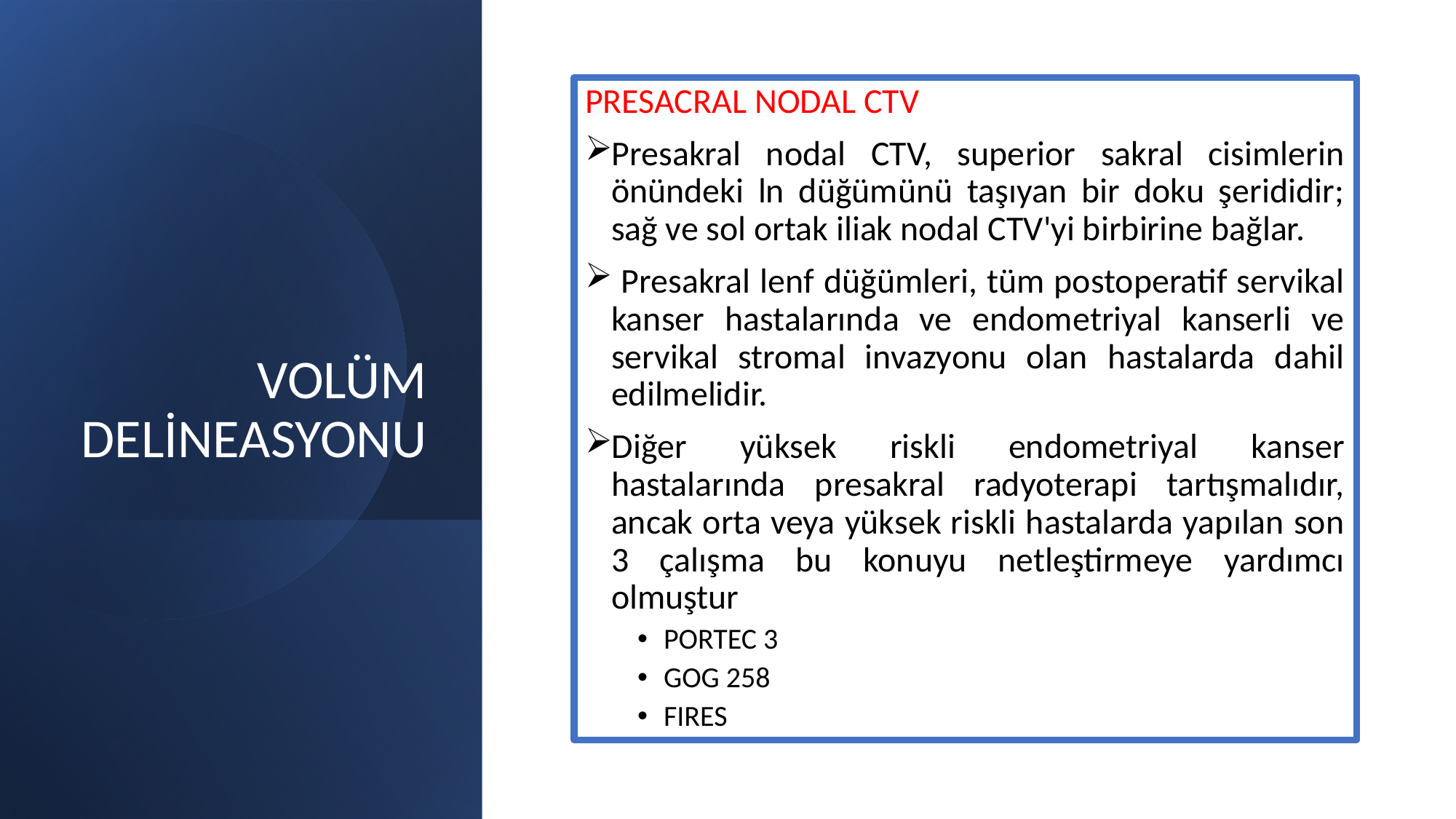

# VOLÜM DELİNEASYONU
PRESACRAL NODAL CTV
Presakral nodal CTV, superior sakral cisimlerin önündeki ln düğümünü taşıyan bir doku şerididir; sağ ve sol ortak iliak nodal CTV'yi birbirine bağlar.
 Presakral lenf düğümleri, tüm postoperatif servikal kanser hastalarında ve endometriyal kanserli ve servikal stromal invazyonu olan hastalarda dahil edilmelidir.
Diğer yüksek riskli endometriyal kanser hastalarında presakral radyoterapi tartışmalıdır, ancak orta veya yüksek riskli hastalarda yapılan son 3 çalışma bu konuyu netleştirmeye yardımcı olmuştur
PORTEC 3
GOG 258
FIRES